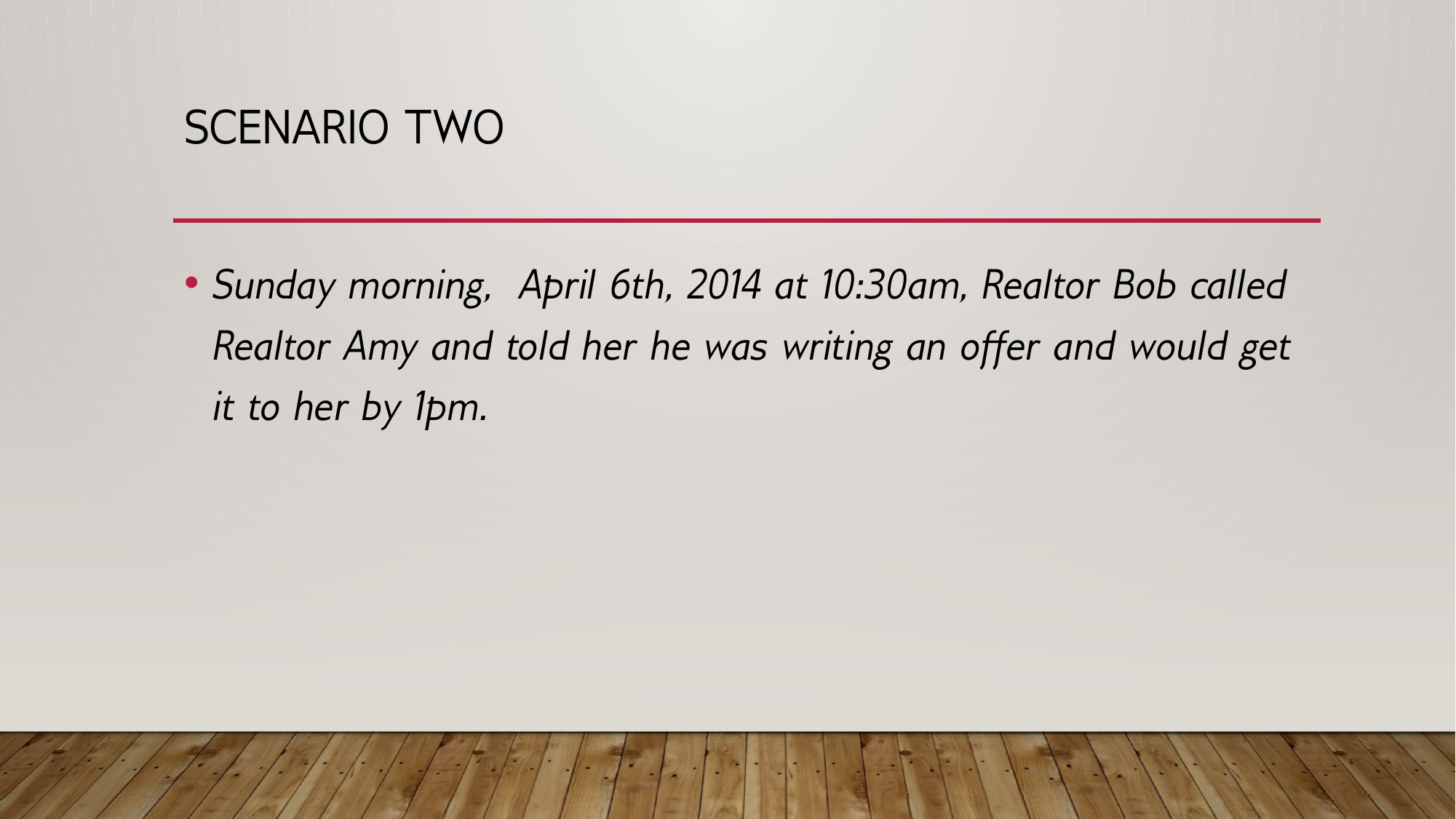

# Scenario two
Sunday morning,  April 6th, 2014 at 10:30am, Realtor Bob called Realtor Amy and told her he was writing an offer and would get it to her by 1pm.